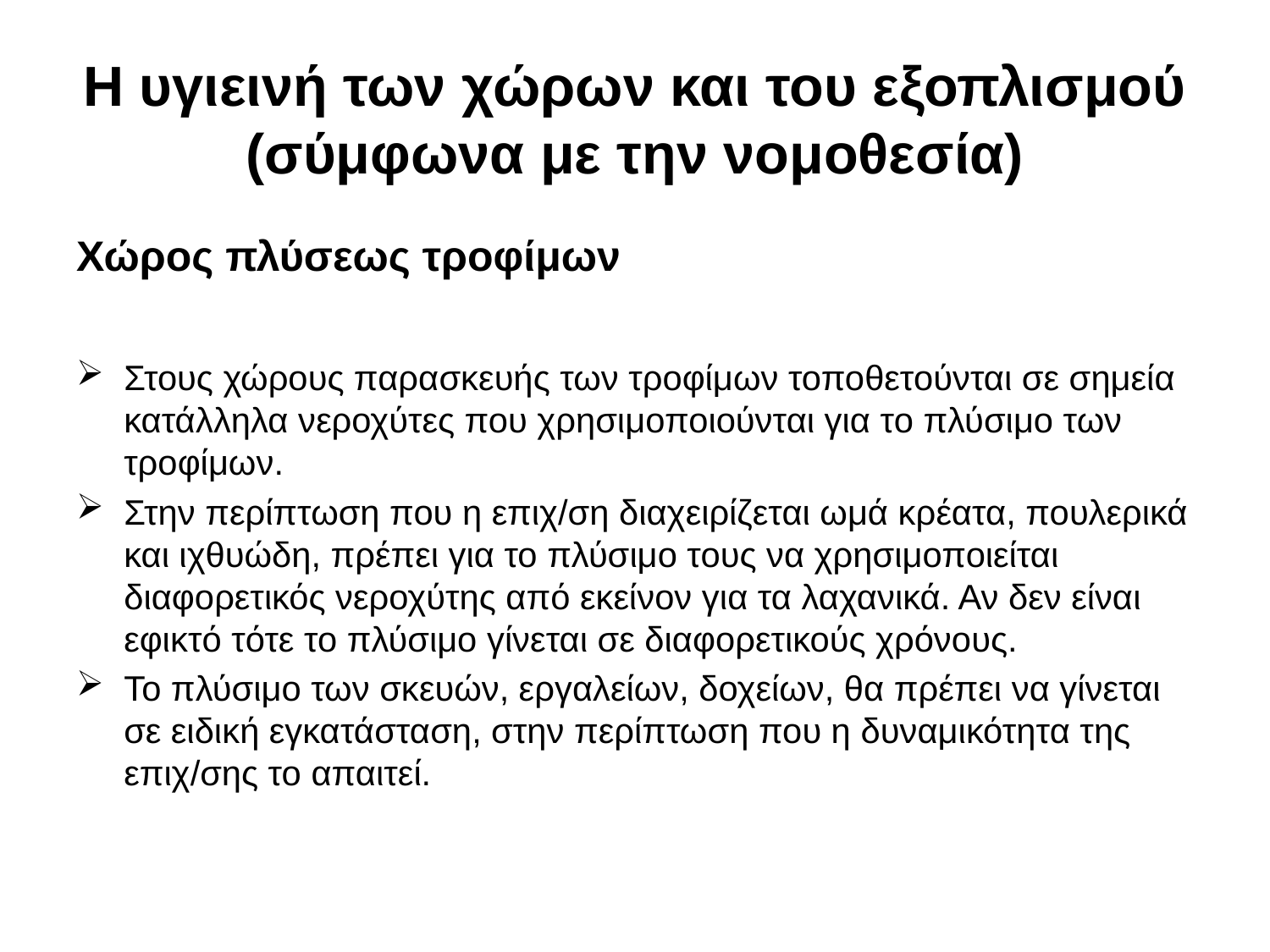

# Η υγιεινή των χώρων και του εξοπλισμού (σύμφωνα με την νομοθεσία)
Χώρος πλύσεως τροφίμων

Στους χώρους παρασκευής των τροφίμων τοποθετούνται σε σημεία κατάλληλα νεροχύτες που χρησιμοποιούνται για το πλύσιμο των τροφίμων.
Στην περίπτωση που η επιχ/ση διαχειρίζεται ωμά κρέατα, πουλερικά και ιχθυώδη, πρέπει για το πλύσιμο τους να χρησιμοποιείται διαφορετικός νεροχύτης από εκείνον για τα λαχανικά. Αν δεν είναι εφικτό τότε το πλύσιμο γίνεται σε διαφορετικούς χρόνους.
Το πλύσιμο των σκευών, εργαλείων, δοχείων, θα πρέπει να γίνεται σε ειδική εγκατάσταση, στην περίπτωση που η δυναμικότητα της επιχ/σης το απαιτεί.